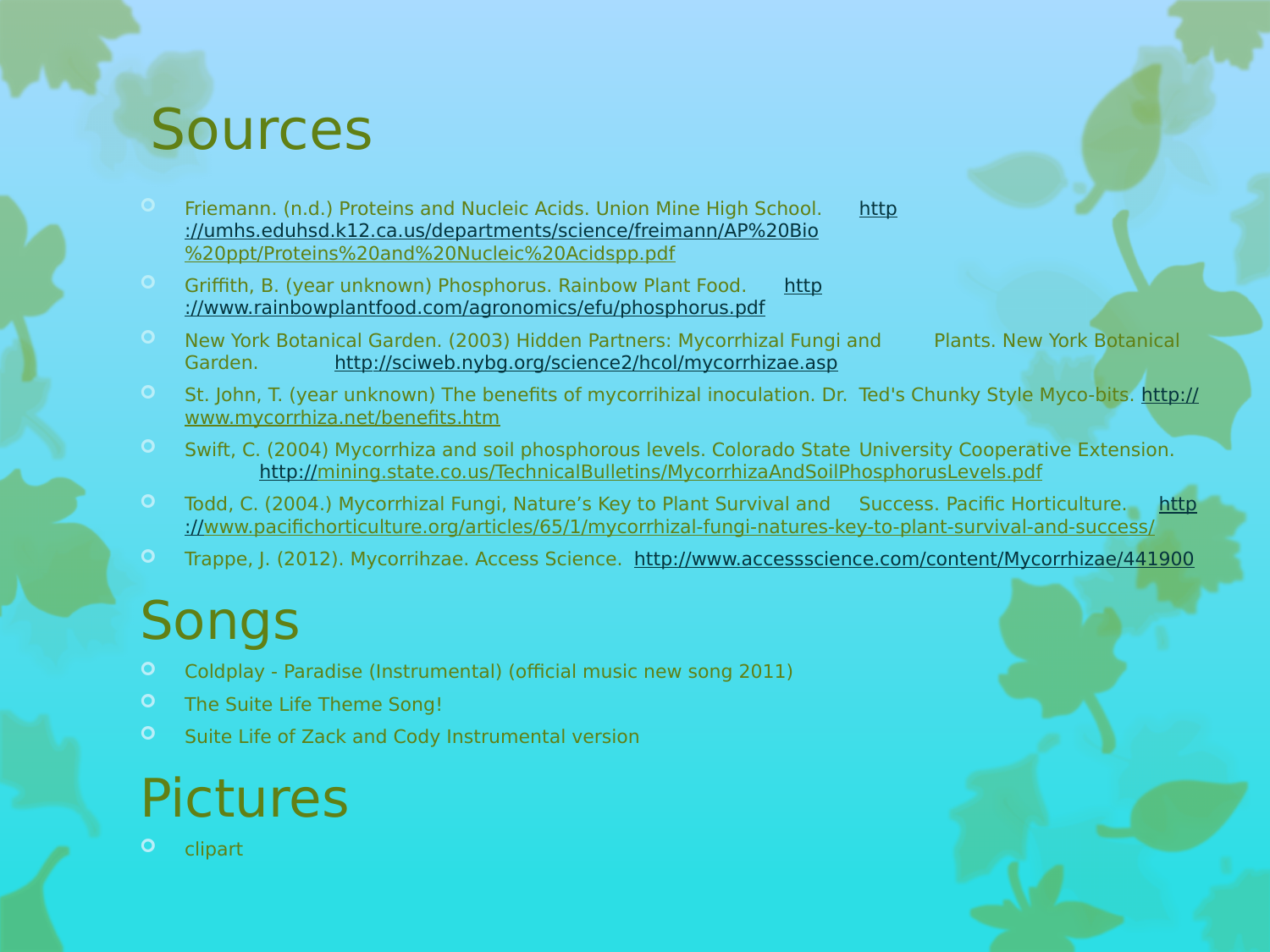

# Sources
Friemann. (n.d.) Proteins and Nucleic Acids. Union Mine High School. 	http://umhs.eduhsd.k12.ca.us/departments/science/freimann/AP%20Bio%	20ppt/Proteins%20and%20Nucleic%20Acidspp.pdf
Griffith, B. (year unknown) Phosphorus. Rainbow Plant Food. 			http://www.rainbowplantfood.com/agronomics/efu/phosphorus.pdf
New York Botanical Garden. (2003) Hidden Partners: Mycorrhizal Fungi and 	Plants. New York Botanical Garden. 	http://sciweb.nybg.org/science2/hcol/mycorrhizae.asp
St. John, T. (year unknown) The benefits of mycorrihizal inoculation. Dr. 	Ted's Chunky Style Myco-bits. http://www.mycorrhiza.net/benefits.htm
Swift, C. (2004) Mycorrhiza and soil phosphorous levels. Colorado State 	University Cooperative Extension. 	http://mining.state.co.us/TechnicalBulletins/MycorrhizaAndSoilPhosphorusL	evels.pdf
Todd, C. (2004.) Mycorrhizal Fungi, Nature’s Key to Plant Survival and 	Success. Pacific Horticulture. 	http://www.pacifichorticulture.org/articles/65/1/mycorrhizal-fungi-natures-	key-to-plant-survival-and-success/
Trappe, J. (2012). Mycorrihzae. Access Science. 	http://www.accessscience.com/content/Mycorrhizae/441900
Songs
Coldplay - Paradise (Instrumental) (official music new song 2011)
The Suite Life Theme Song!
Suite Life of Zack and Cody Instrumental version
Pictures
clipart